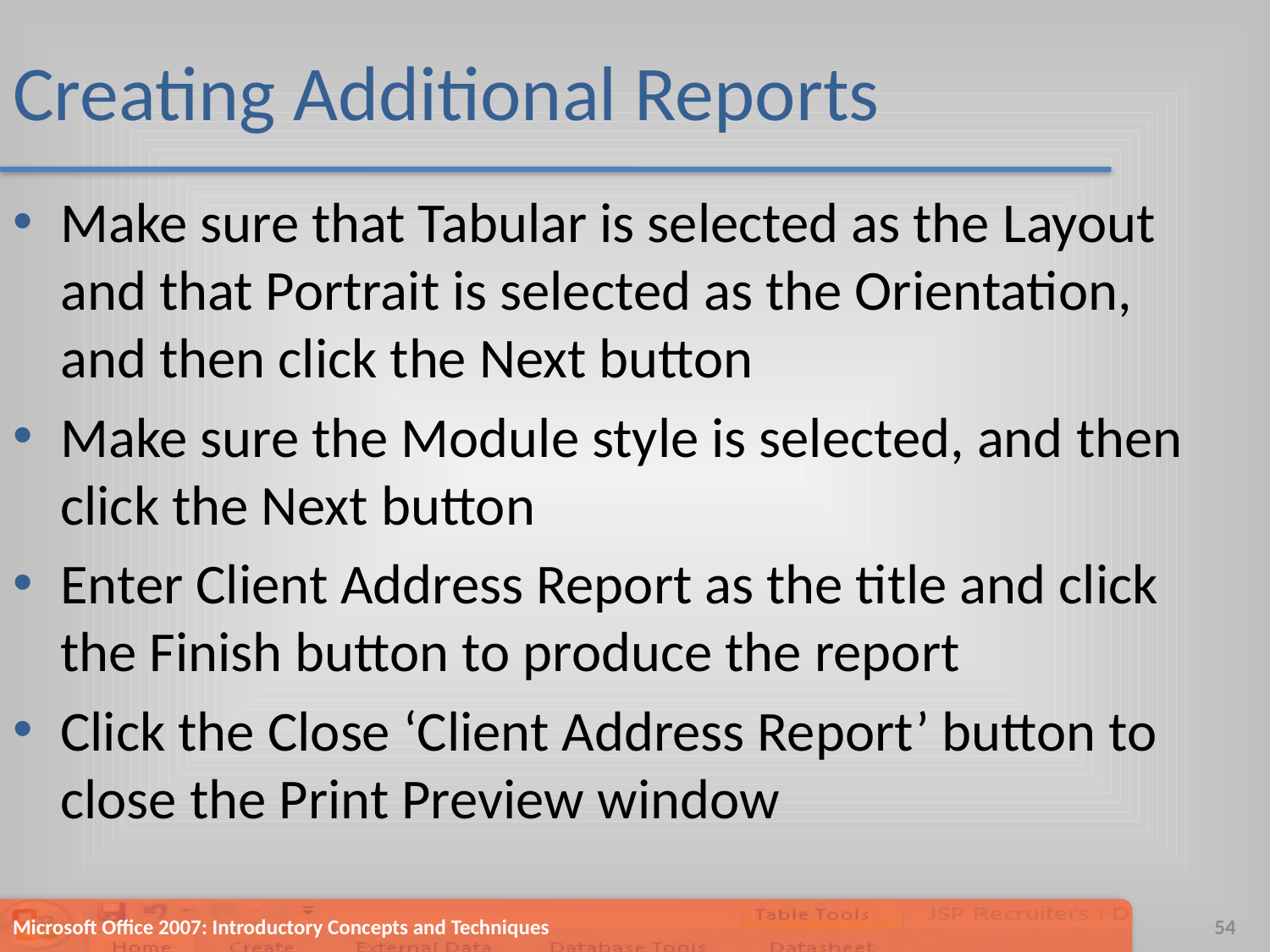

# Creating Additional Reports
Make sure that Tabular is selected as the Layout and that Portrait is selected as the Orientation, and then click the Next button
Make sure the Module style is selected, and then click the Next button
Enter Client Address Report as the title and click the Finish button to produce the report
Click the Close ‘Client Address Report’ button to close the Print Preview window
Microsoft Office 2007: Introductory Concepts and Techniques
54